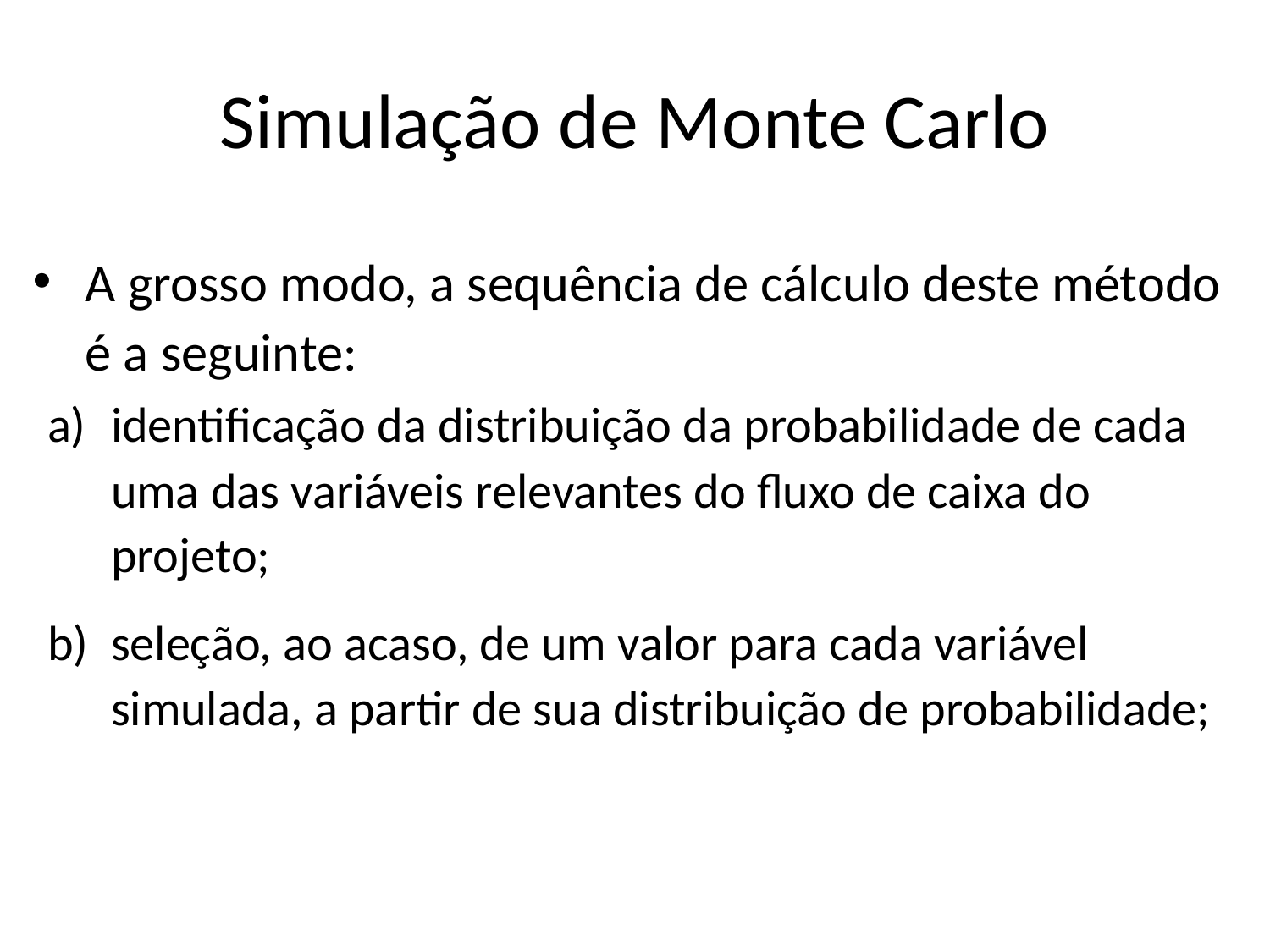

# Simulação de Monte Carlo
A grosso modo, a sequência de cálculo deste método é a seguinte:
identificação da distribuição da probabilidade de cada uma das variáveis relevantes do fluxo de caixa do projeto;
seleção, ao acaso, de um valor para cada variável simulada, a partir de sua distribuição de probabilidade;